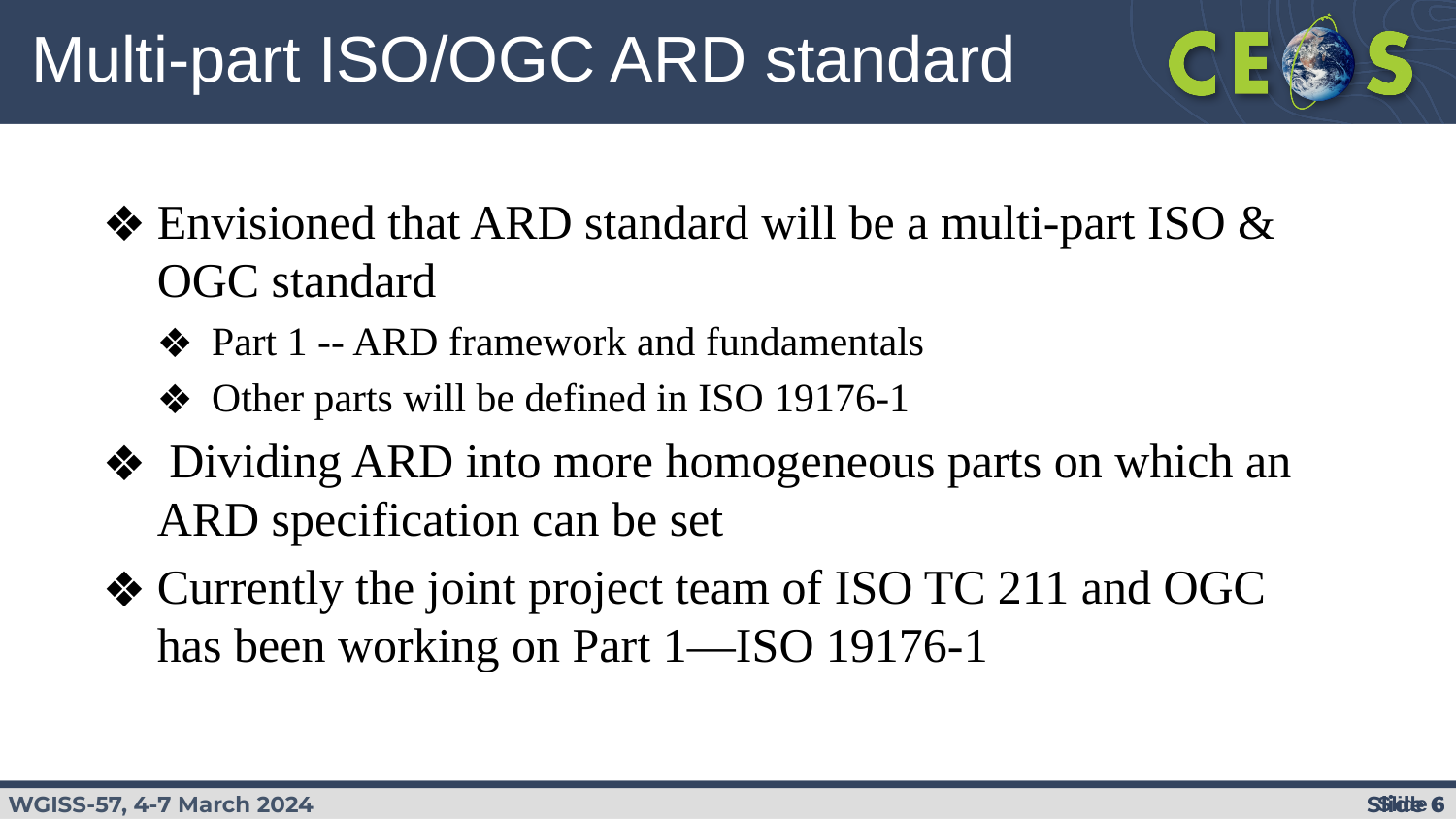

# Multi-part ISO/OGC ARD standard
Envisioned that ARD standard will be a multi-part ISO & OGC standard
Part 1 -- ARD framework and fundamentals
Other parts will be defined in ISO 19176-1
 Dividing ARD into more homogeneous parts on which an ARD specification can be set
Currently the joint project team of ISO TC 211 and OGC has been working on Part 1—ISO 19176-1

Slide 6